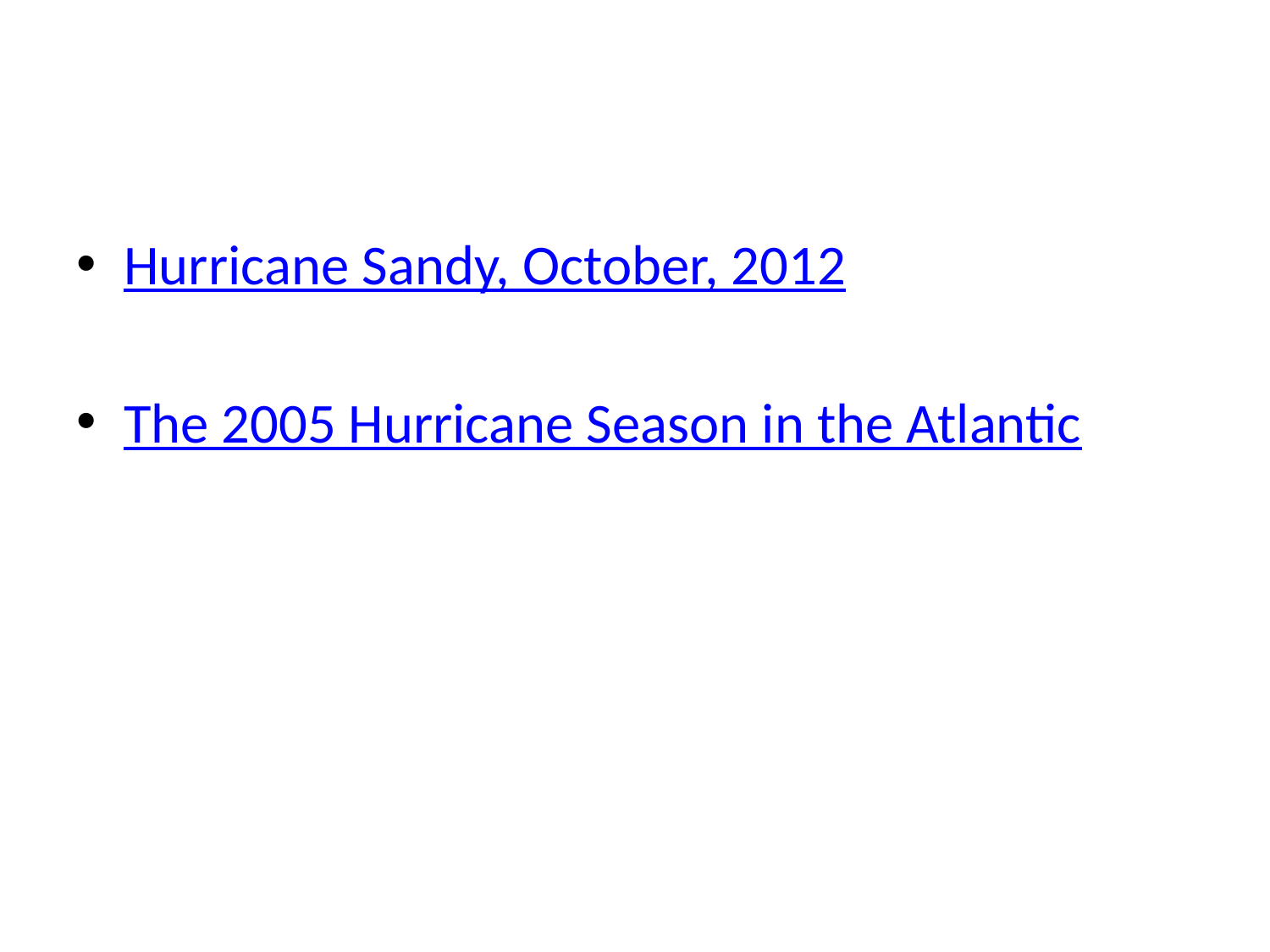

Hurricane Sandy, October, 2012

The 2005 Hurricane Season in the Atlantic